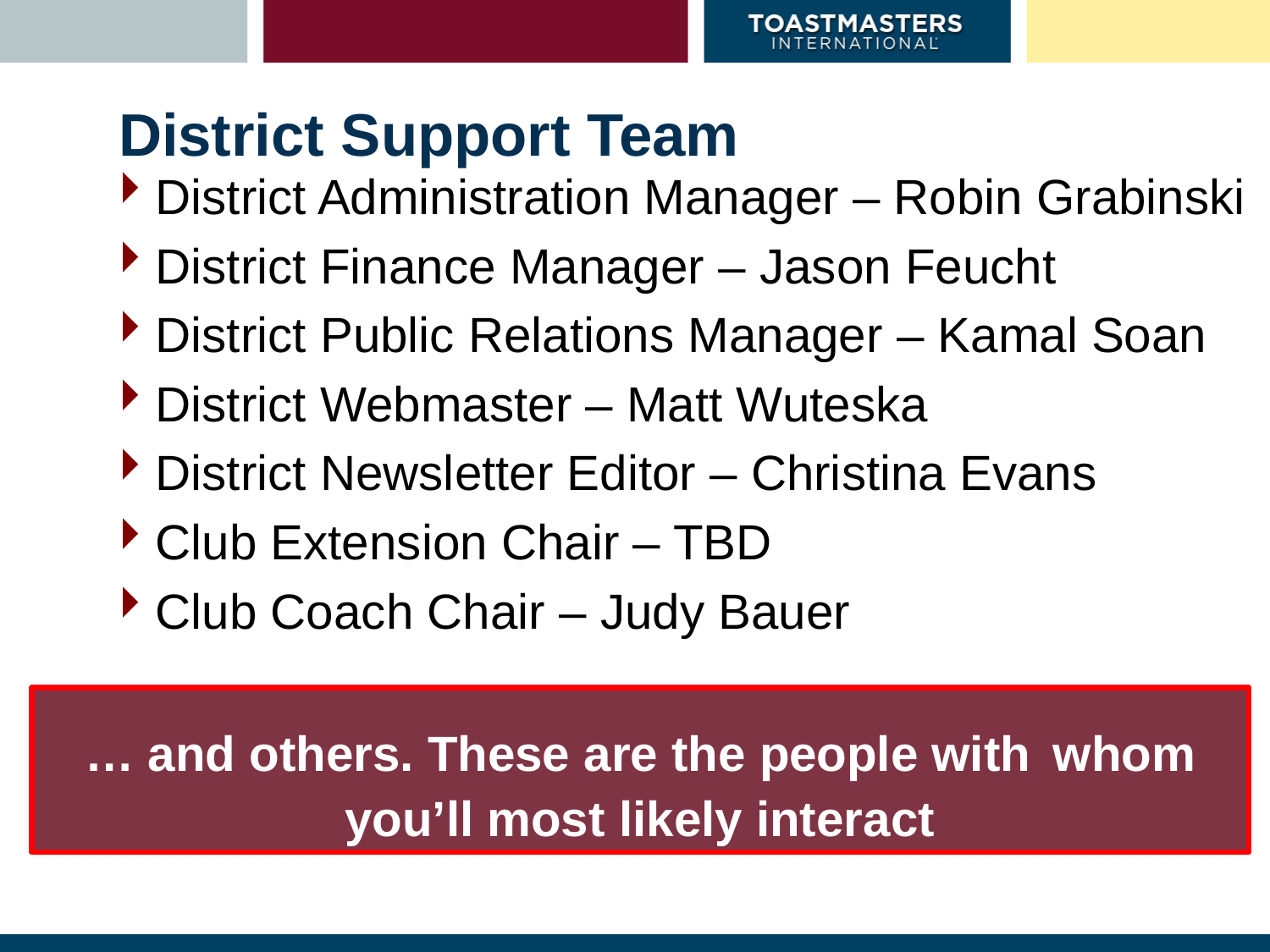

# District Support Team
District Administration Manager – Robin Grabinski
District Finance Manager – Jason Feucht
District Public Relations Manager – Kamal Soan
District Webmaster – Matt Wuteska
District Newsletter Editor – Christina Evans
Club Extension Chair – TBD
Club Coach Chair – Judy Bauer
… and others. These are the people with whom you’ll most likely interact